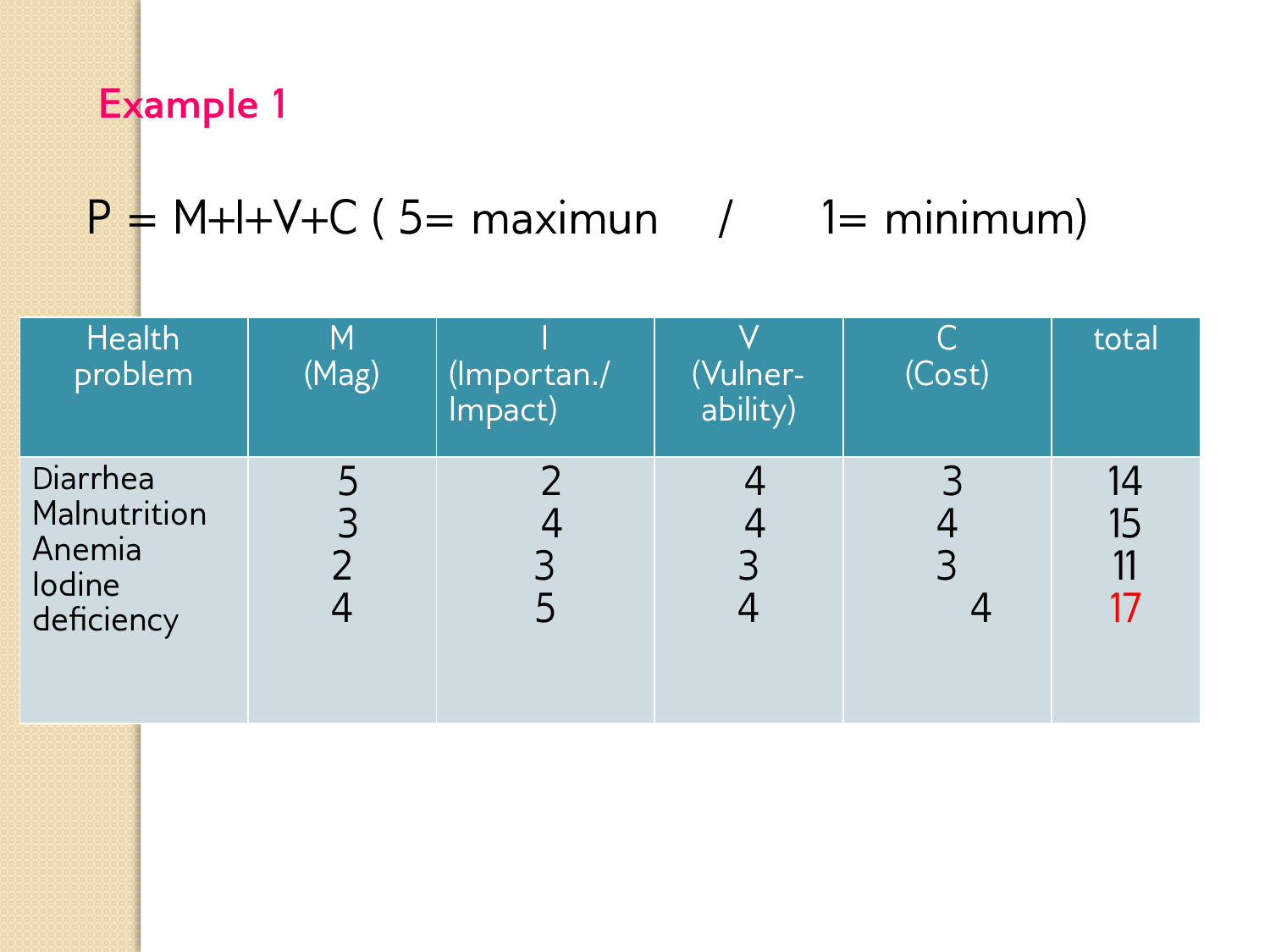

Example 1
P = M+I+V+C ( 5= maximun    /      1= minimum)
| Health problem | M (Mag) | I (Importan./Impact) | V (Vulner-ability) | C (Cost) | total |
| --- | --- | --- | --- | --- | --- |
| Diarrhea Malnutrition Anemia Iodine deficiency | 5 3 2 4 | 2 4 3 5 | 4 4 3 4 | 3 4 3 4 | 14 15 11 17 |